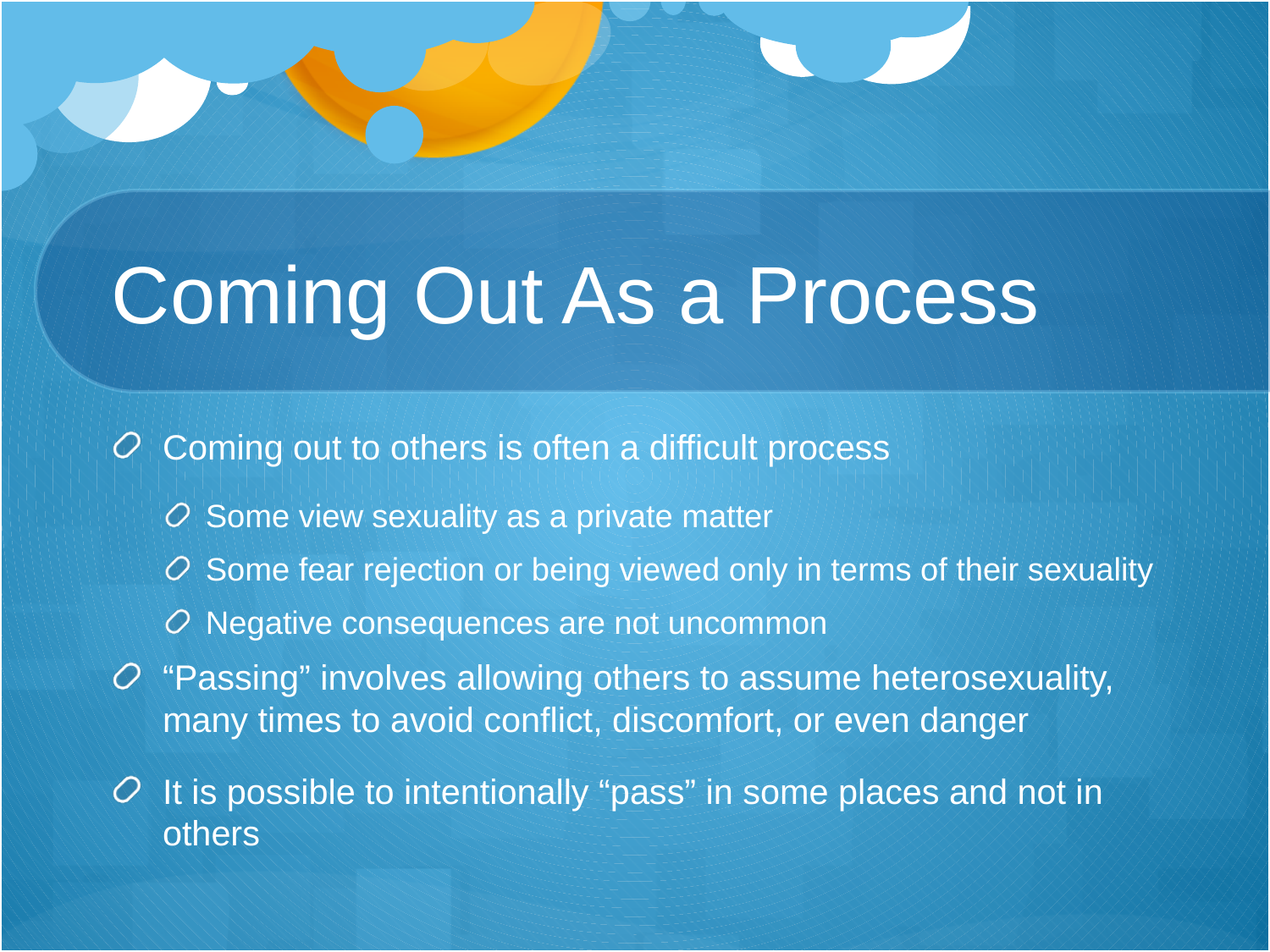

# Coming Out As a Process
Coming out to others is often a difficult process
Some view sexuality as a private matter
Some fear rejection or being viewed only in terms of their sexuality
Negative consequences are not uncommon
“Passing” involves allowing others to assume heterosexuality, many times to avoid conflict, discomfort, or even danger
It is possible to intentionally “pass” in some places and not in others